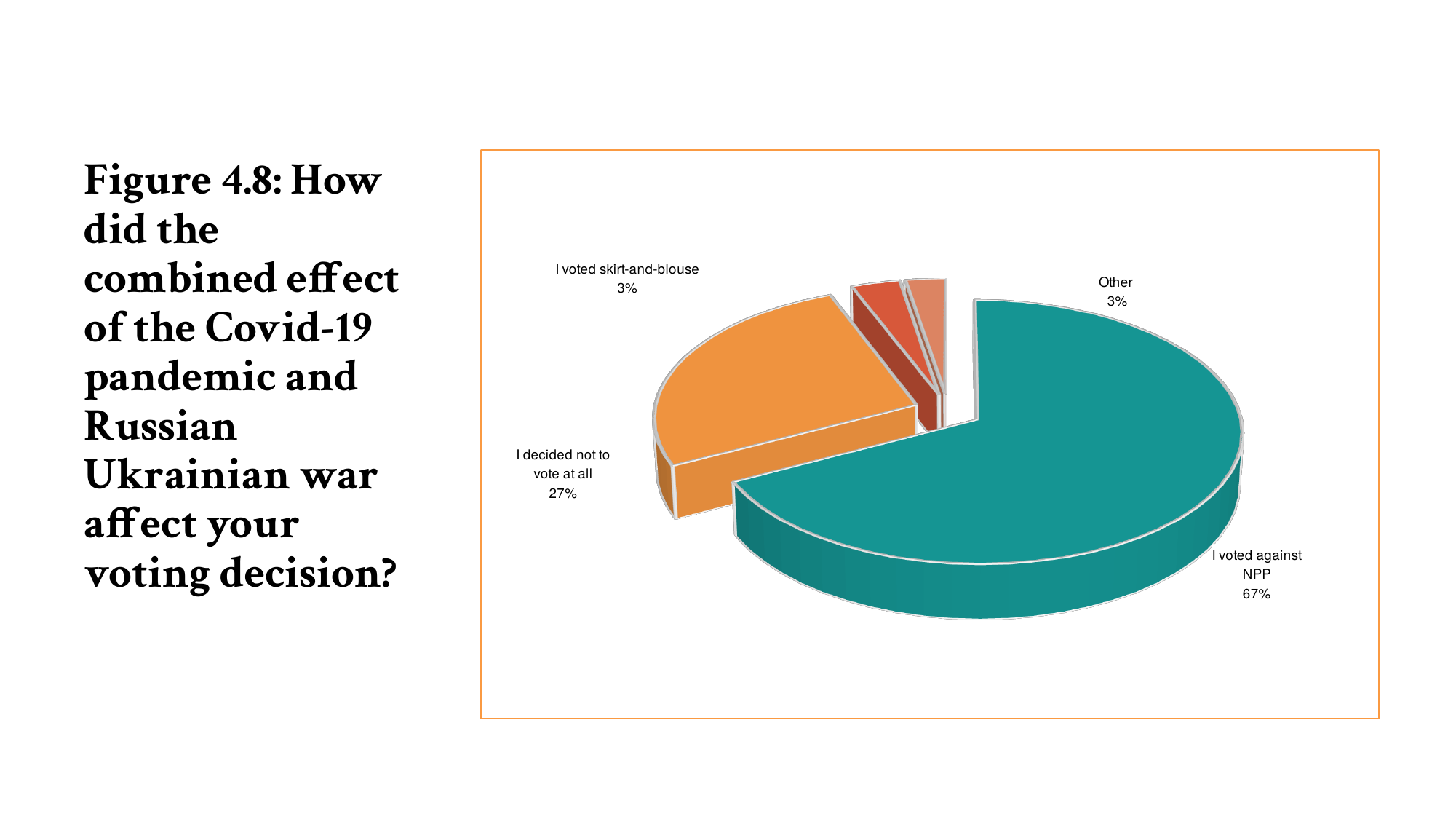

# Figure 4.8: How did the combined effect of the Covid-19 pandemic and Russian Ukrainian war affect your voting decision?

[unsupported chart]